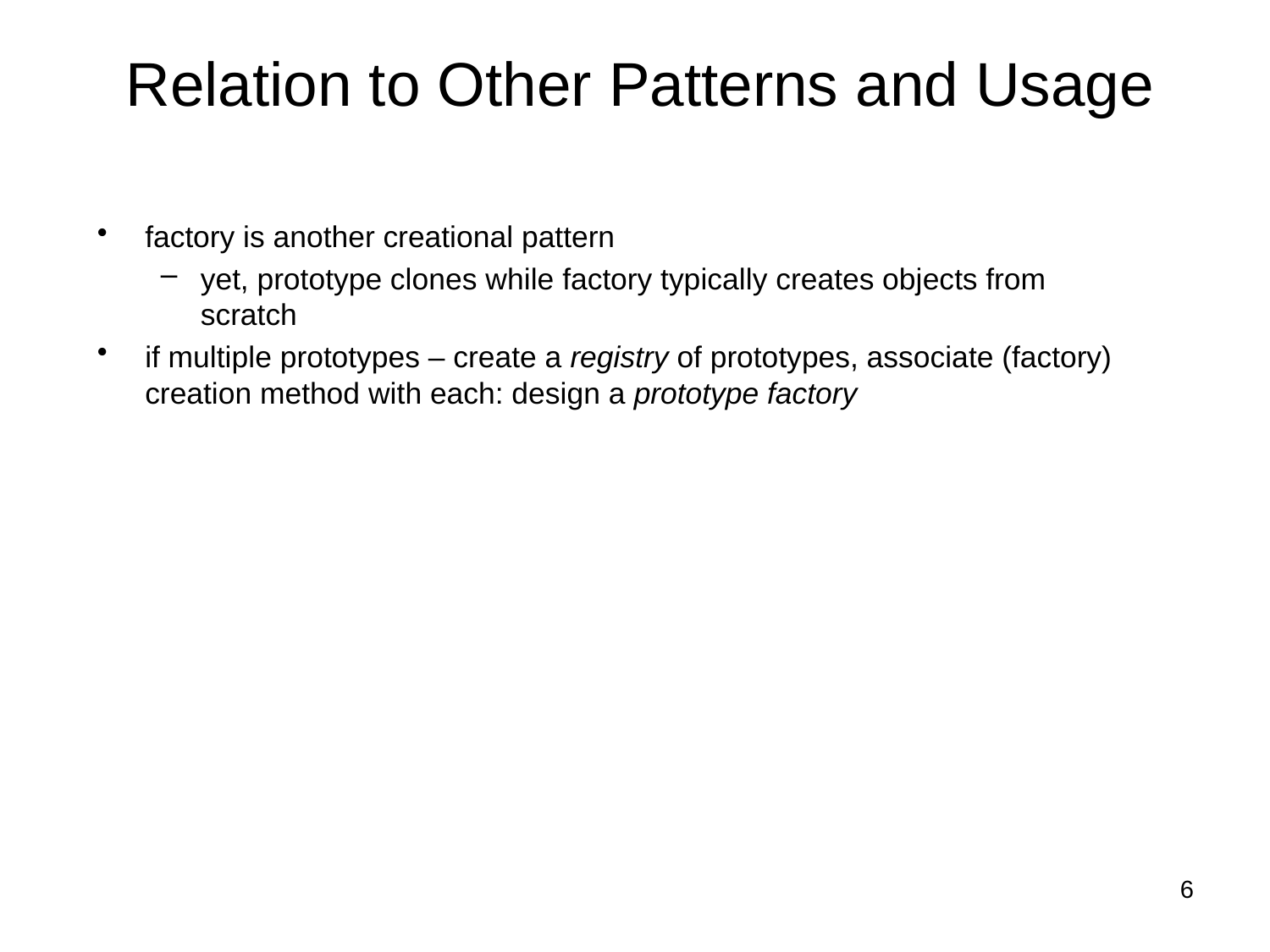

# Relation to Other Patterns and Usage
factory is another creational pattern
yet, prototype clones while factory typically creates objects from scratch
if multiple prototypes – create a registry of prototypes, associate (factory) creation method with each: design a prototype factory
6